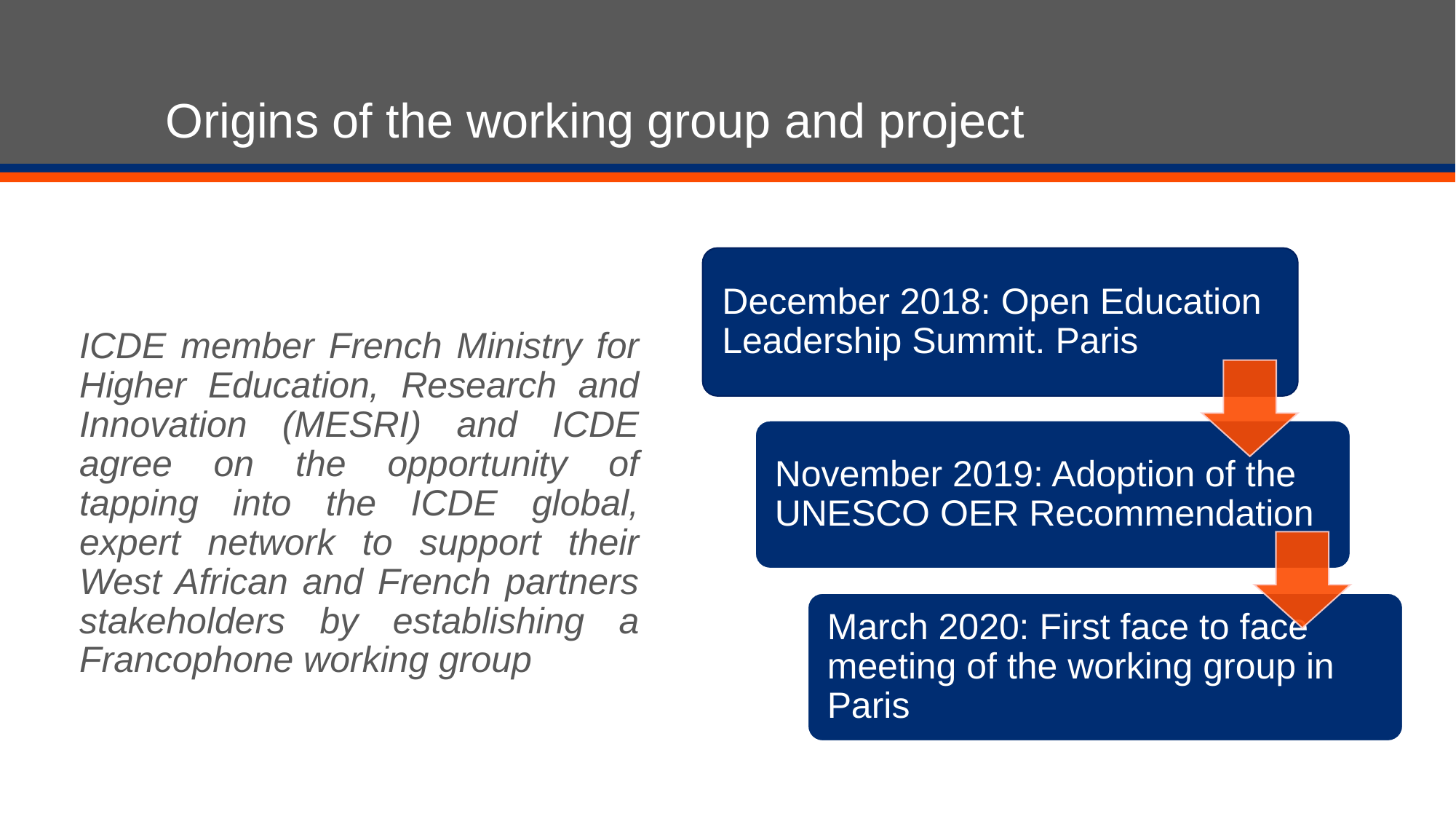

# Origins of the working group and project
December 2018: Open Education Leadership Summit. Paris
November 2019: Adoption of the UNESCO OER Recommendation
March 2020: First face to face meeting of the working group in Paris

ICDE member French Ministry for Higher Education, Research and Innovation (MESRI) and ICDE agree on the opportunity of tapping into the ICDE global, expert network to support their West African and French partners stakeholders by establishing a Francophone working group